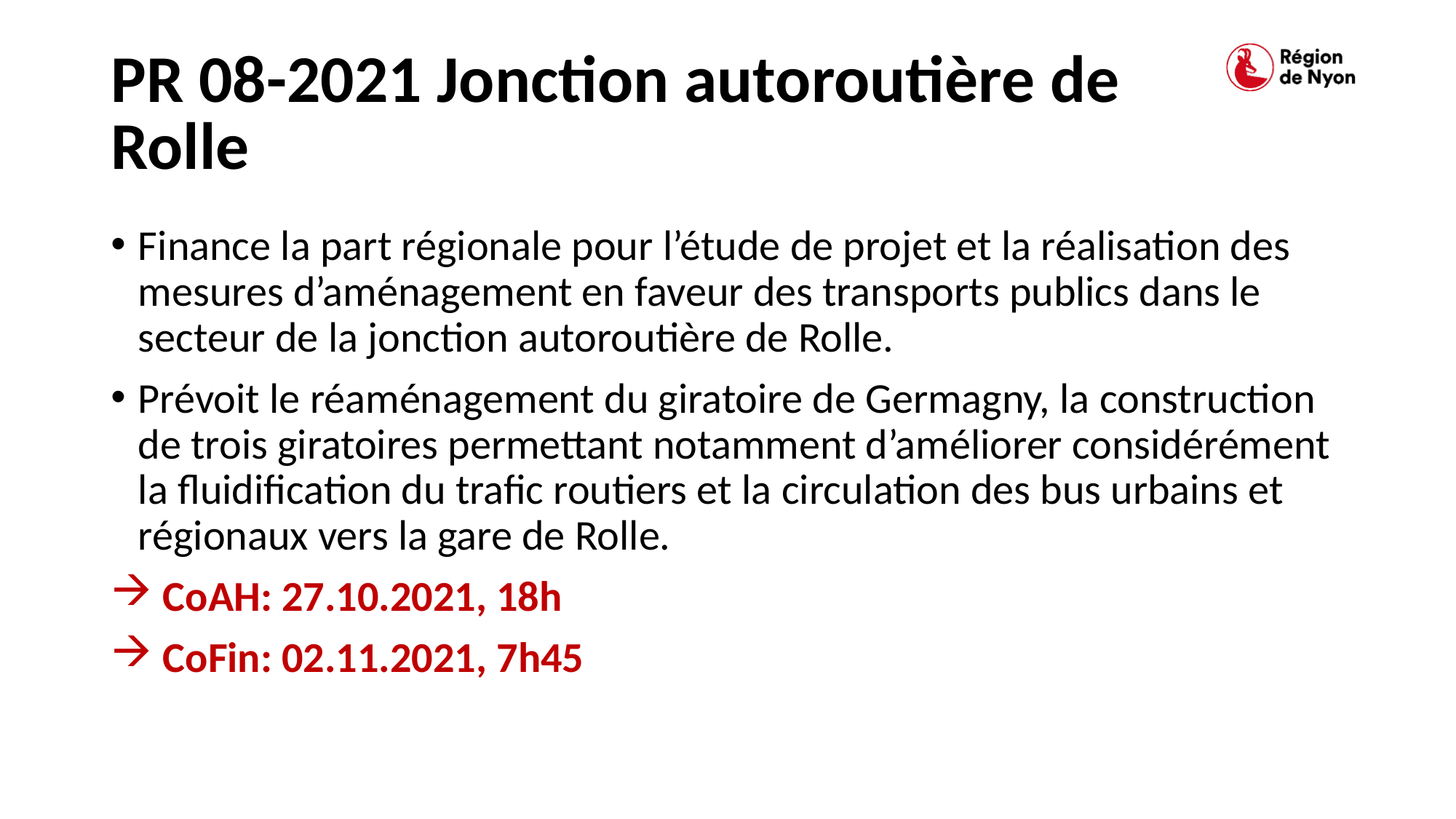

# PR 08-2021 Jonction autoroutière de Rolle
Finance la part régionale pour l’étude de projet et la réalisation des mesures d’aménagement en faveur des transports publics dans le secteur de la jonction autoroutière de Rolle.
Prévoit le réaménagement du giratoire de Germagny, la construction de trois giratoires permettant notamment d’améliorer considérément la fluidification du trafic routiers et la circulation des bus urbains et régionaux vers la gare de Rolle.
 CoAH: 27.10.2021, 18h
 CoFin: 02.11.2021, 7h45